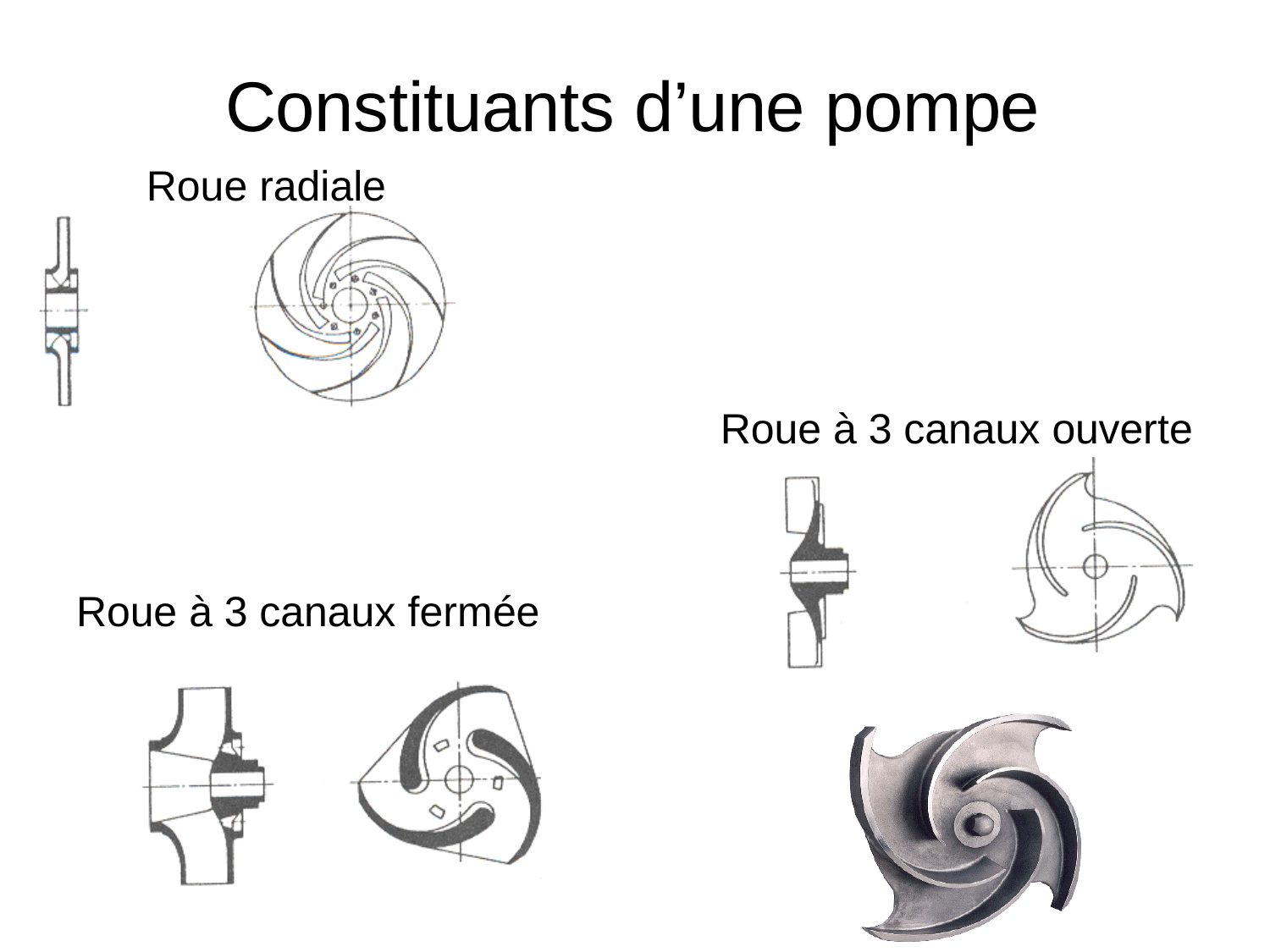

# Constituants d’une pompe
Roue radiale

Roue à 3 canaux ouverte

Roue à 3 canaux fermée